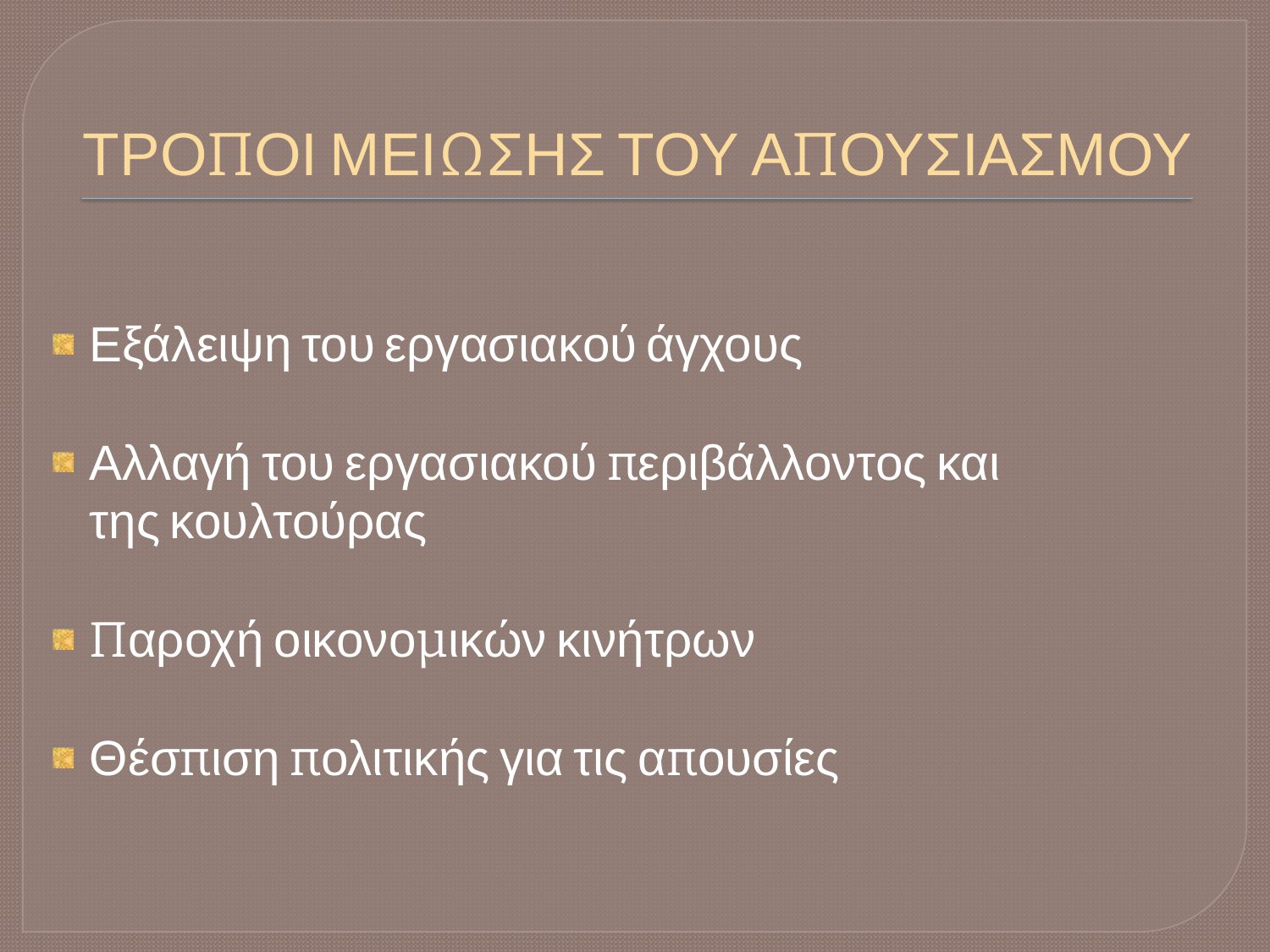

# ΤΡΟΠΟΙ ΜΕΙΩΣΗΣ ΤΟΥ ΑΠΟΥΣΙΑΣΜΟΥ
Εξάλειψη του εργασιακού άγχους

Αλλαγή του εργασιακού περιβάλλοντος και της κουλτούρας

Παροχή οικονομικών κινήτρων

Θέσπιση πολιτικής για τις απουσίες